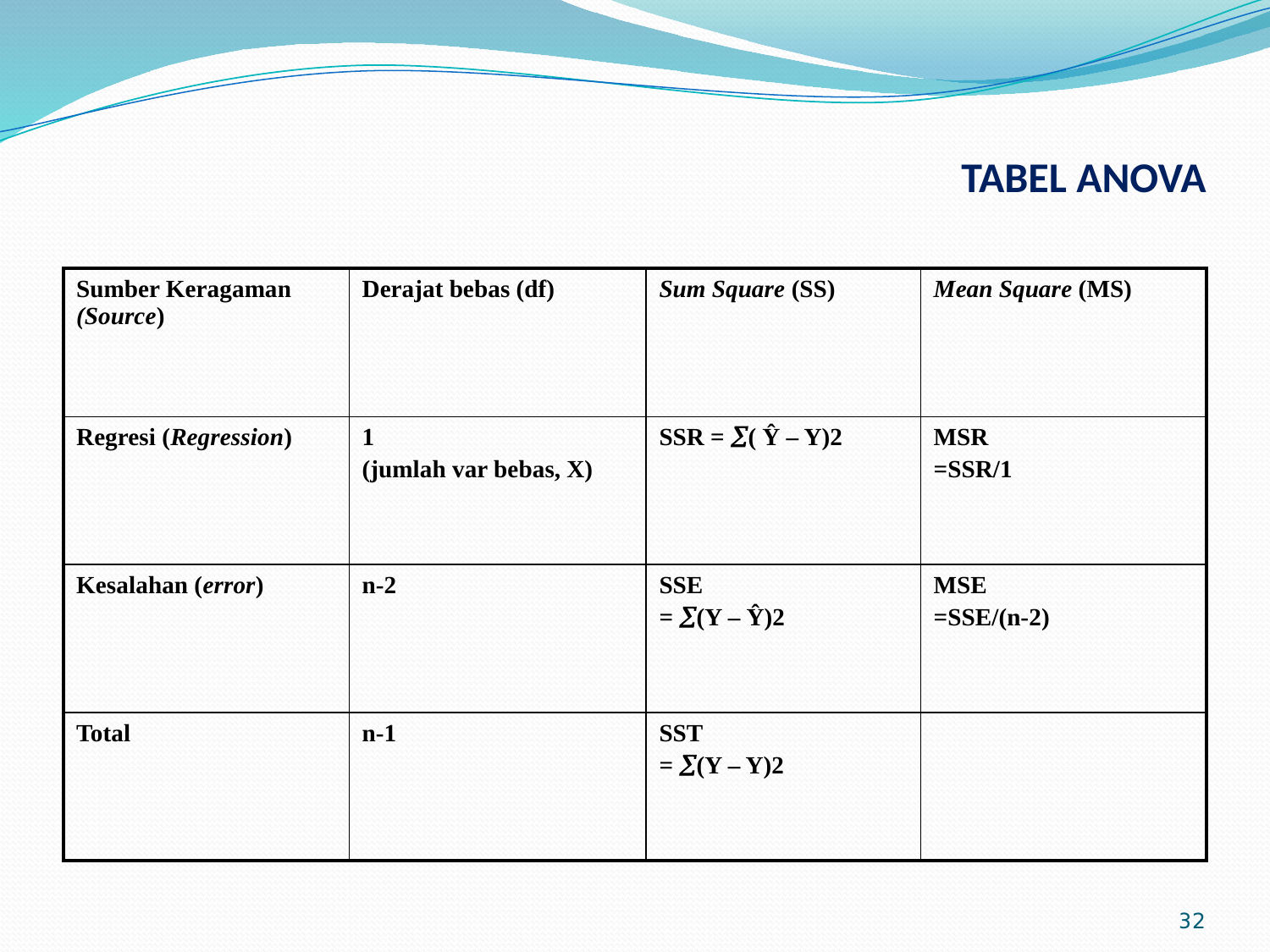

TABEL ANOVA
| Sumber Keragaman (Source) | Derajat bebas (df) | Sum Square (SS) | Mean Square (MS) |
| --- | --- | --- | --- |
| Regresi (Regression) | 1 (jumlah var bebas, X) | SSR = ∑( Ŷ – Y)2 | MSR =SSR/1 |
| Kesalahan (error) | n-2 | SSE = ∑(Y – Ŷ)2 | MSE =SSE/(n-2) |
| Total | n-1 | SST = ∑(Y – Y)2 |  |

32